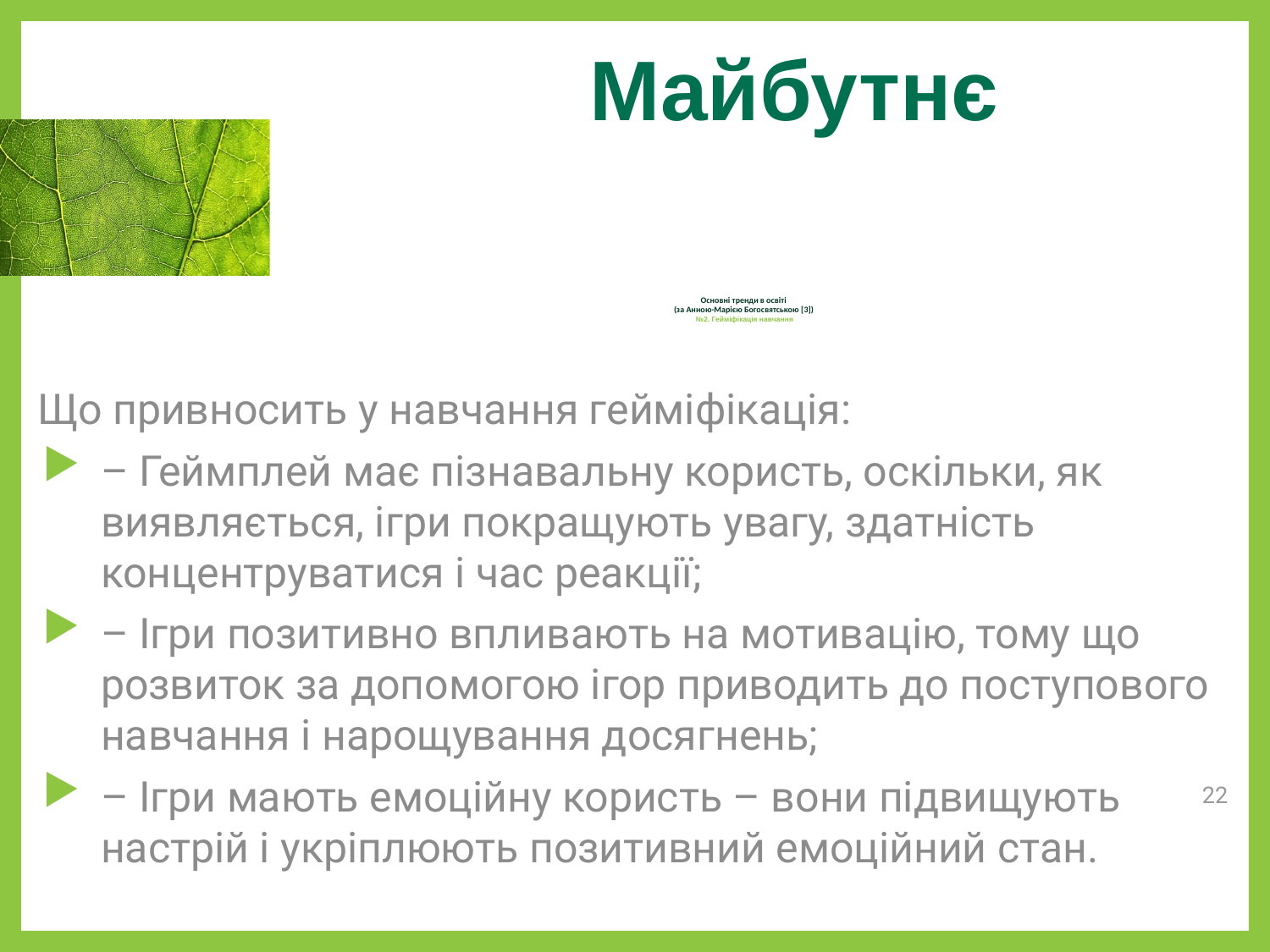

Майбутнє
# Основні тренди в освіті (за Анною-Марією Богосвятською [3]) №2. Гейміфікація навчання
Що привносить у навчання гейміфікація:
– Геймплей має пізнавальну користь, оскільки, як виявляється, ігри покращують увагу, здатність концентруватися і час реакції;
– Ігри позитивно впливають на мотивацію, тому що розвиток за допомогою ігор приводить до поступового навчання і нарощування досягнень;
– Ігри мають емоційну користь – вони підвищують настрій і укріплюють позитивний емоційний стан.
22